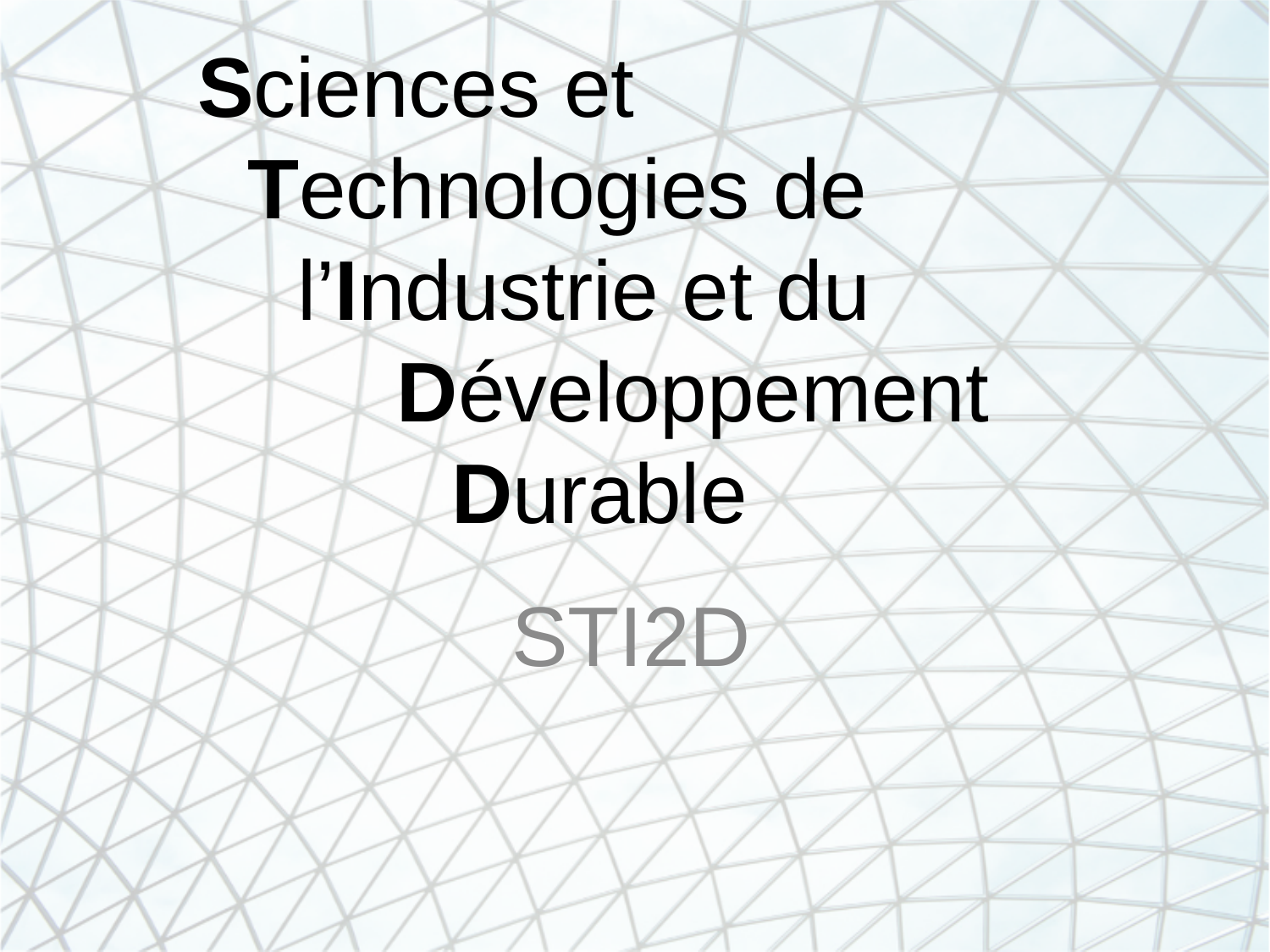

Sciences et
	Technologies de
		l’Industrie et du
				Développement
						Durable
STI2D